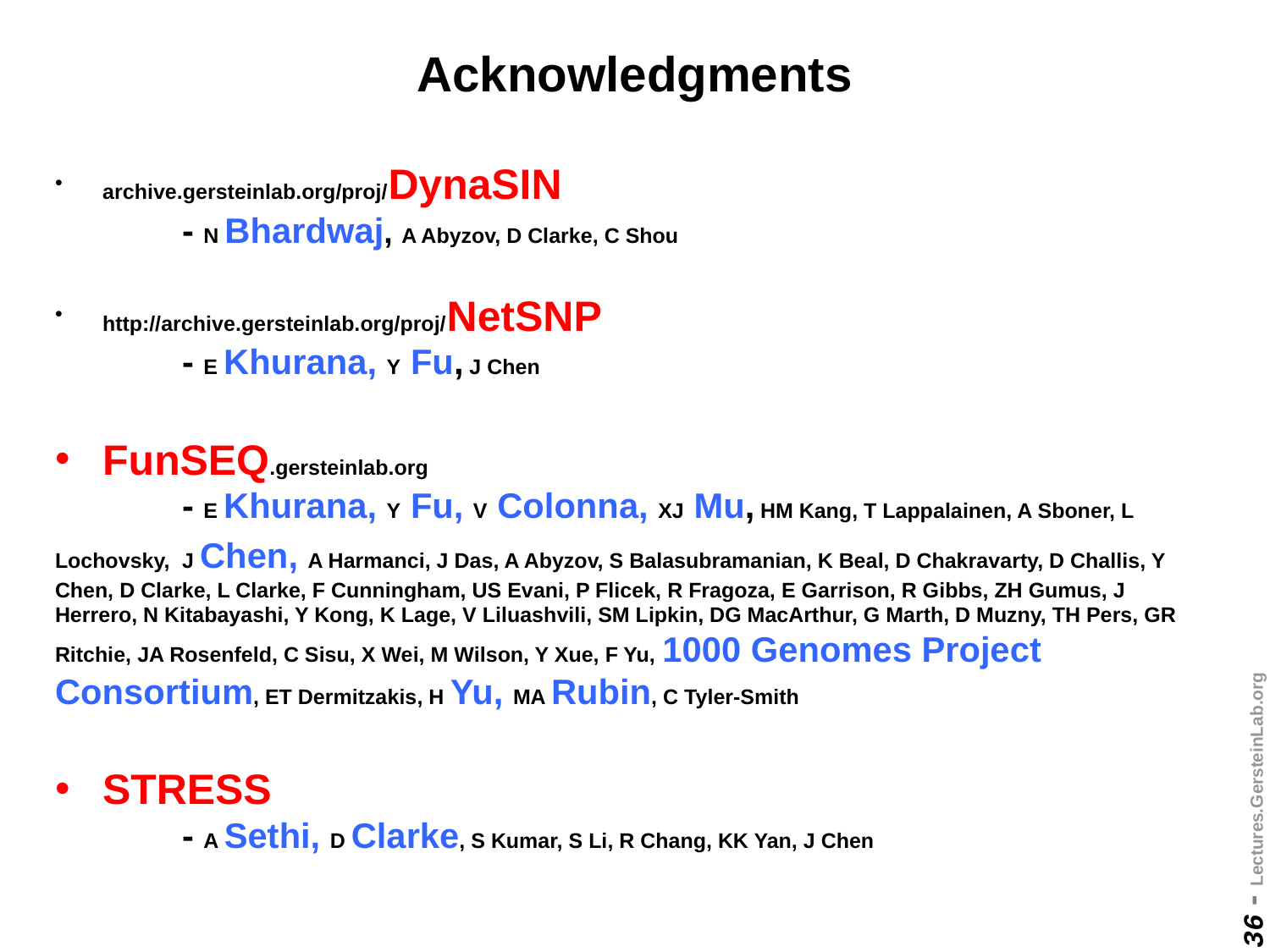

Acknowledgments
archive.gersteinlab.org/proj/DynaSIN
	- N Bhardwaj, A Abyzov, D Clarke, C Shou

http://archive.gersteinlab.org/proj/NetSNP
	- E Khurana, Y Fu, J Chen

FunSEQ.gersteinlab.org
	- E Khurana, Y Fu, V Colonna, XJ Mu, HM Kang, T Lappalainen, A Sboner, L Lochovsky, J Chen, A Harmanci, J Das, A Abyzov, S Balasubramanian, K Beal, D Chakravarty, D Challis, Y Chen, D Clarke, L Clarke, F Cunningham, US Evani, P Flicek, R Fragoza, E Garrison, R Gibbs, ZH Gumus, J Herrero, N Kitabayashi, Y Kong, K Lage, V Liluashvili, SM Lipkin, DG MacArthur, G Marth, D Muzny, TH Pers, GR Ritchie, JA Rosenfeld, C Sisu, X Wei, M Wilson, Y Xue, F Yu, 1000 Genomes Project Consortium, ET Dermitzakis, H Yu, MA Rubin, C Tyler-Smith

STRESS
	- A Sethi, D Clarke, S Kumar, S Li, R Chang, KK Yan, J Chen